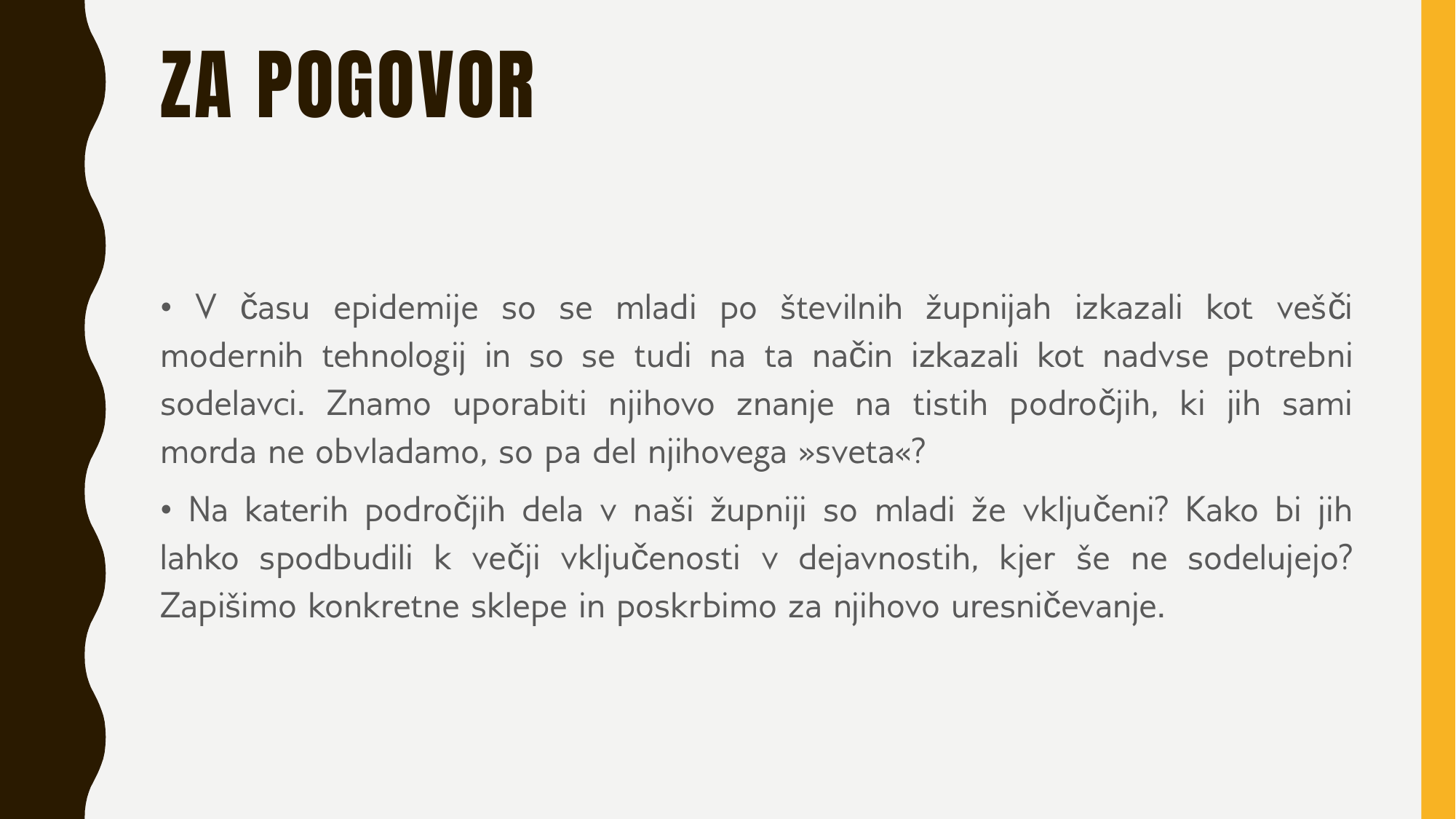

# ZA POGOVOR
• V času epidemije so se mladi po številnih župnijah izkazali kot vešči modernih tehnologij in so se tudi na ta način izkazali kot nadvse potrebni sodelavci. Znamo uporabiti njihovo znanje na tistih področjih, ki jih sami morda ne obvladamo, so pa del njihovega »sveta«?
• Na katerih področjih dela v naši župniji so mladi že vključeni? Kako bi jih lahko spodbudili k večji vključenosti v dejavnostih, kjer še ne sodelujejo? Zapišimo konkretne sklepe in poskrbimo za njihovo uresničevanje.